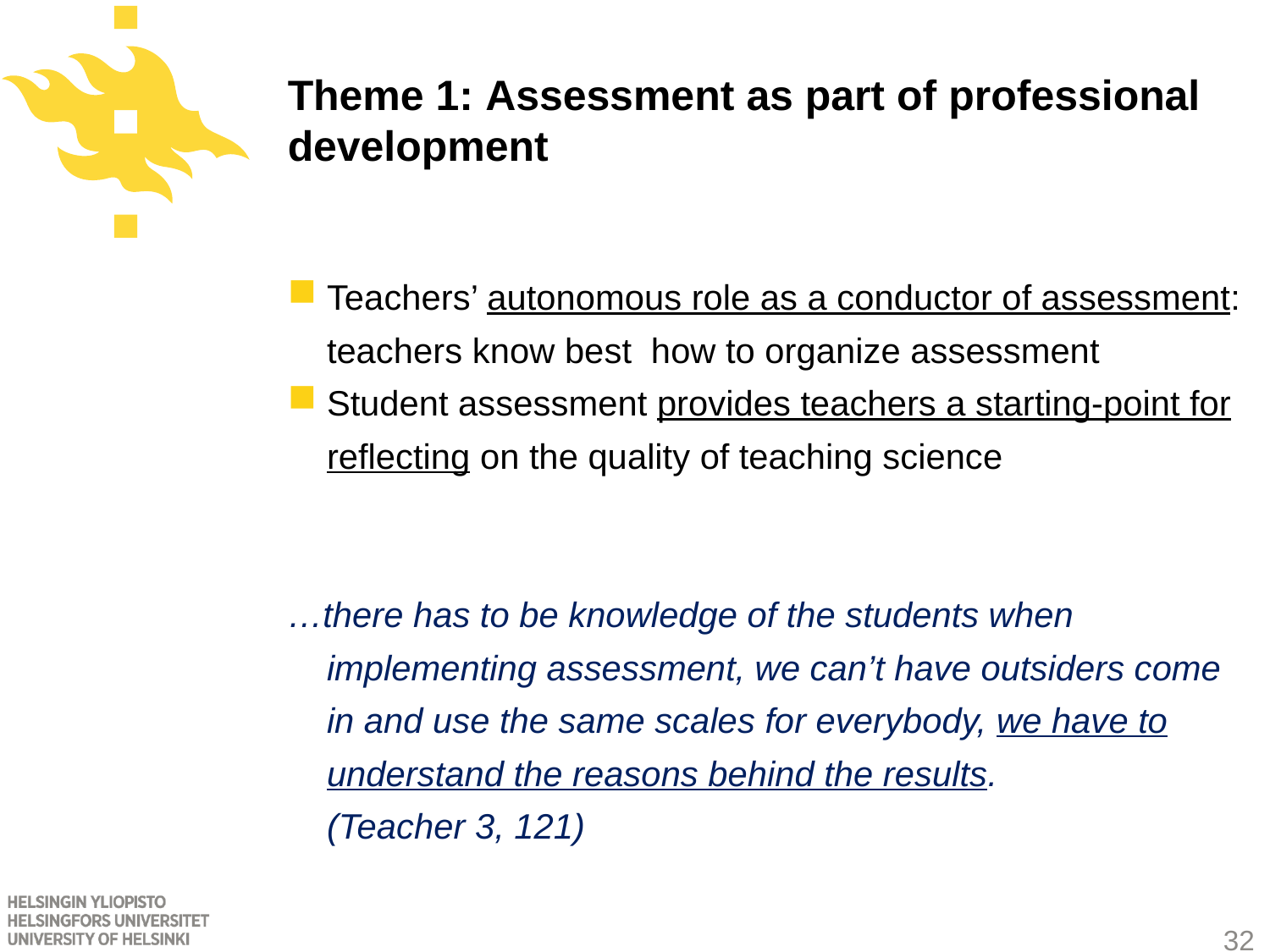

# Theme 1: Assessment as part of professional development
Teachers’ autonomous role as a conductor of assessment: teachers know best  how to organize assessment
Student assessment provides teachers a starting-point for reflecting on the quality of teaching science

…there has to be knowledge of the students when implementing assessment, we can’t have outsiders come in and use the same scales for everybody, we have to understand the reasons behind the results.
(Teacher 3, 121)
32